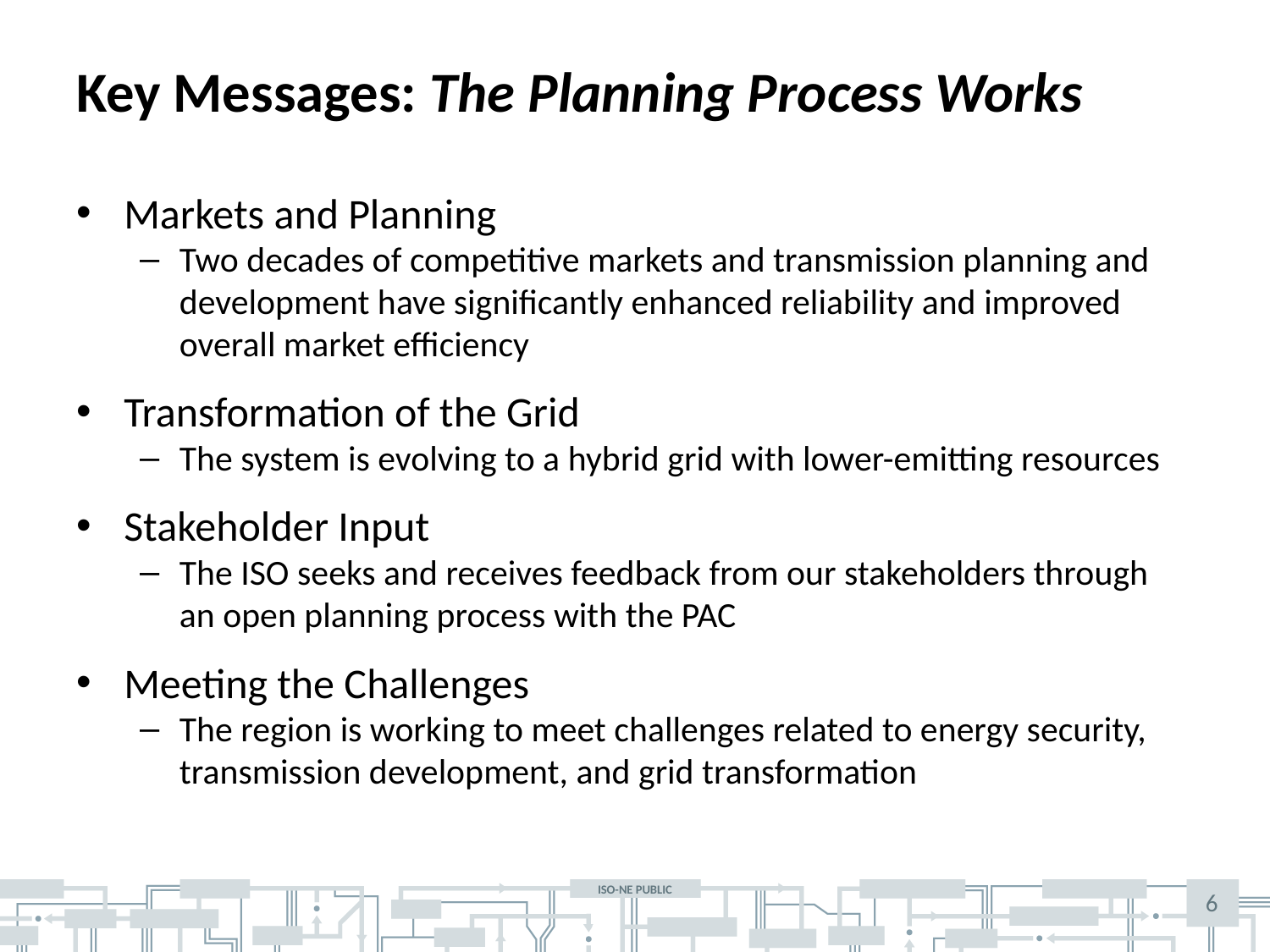

# Key Messages: The Planning Process Works
Markets and Planning
Two decades of competitive markets and transmission planning and development have significantly enhanced reliability and improved overall market efficiency
Transformation of the Grid
The system is evolving to a hybrid grid with lower-emitting resources
Stakeholder Input
The ISO seeks and receives feedback from our stakeholders through an open planning process with the PAC
Meeting the Challenges
The region is working to meet challenges related to energy security, transmission development, and grid transformation

6